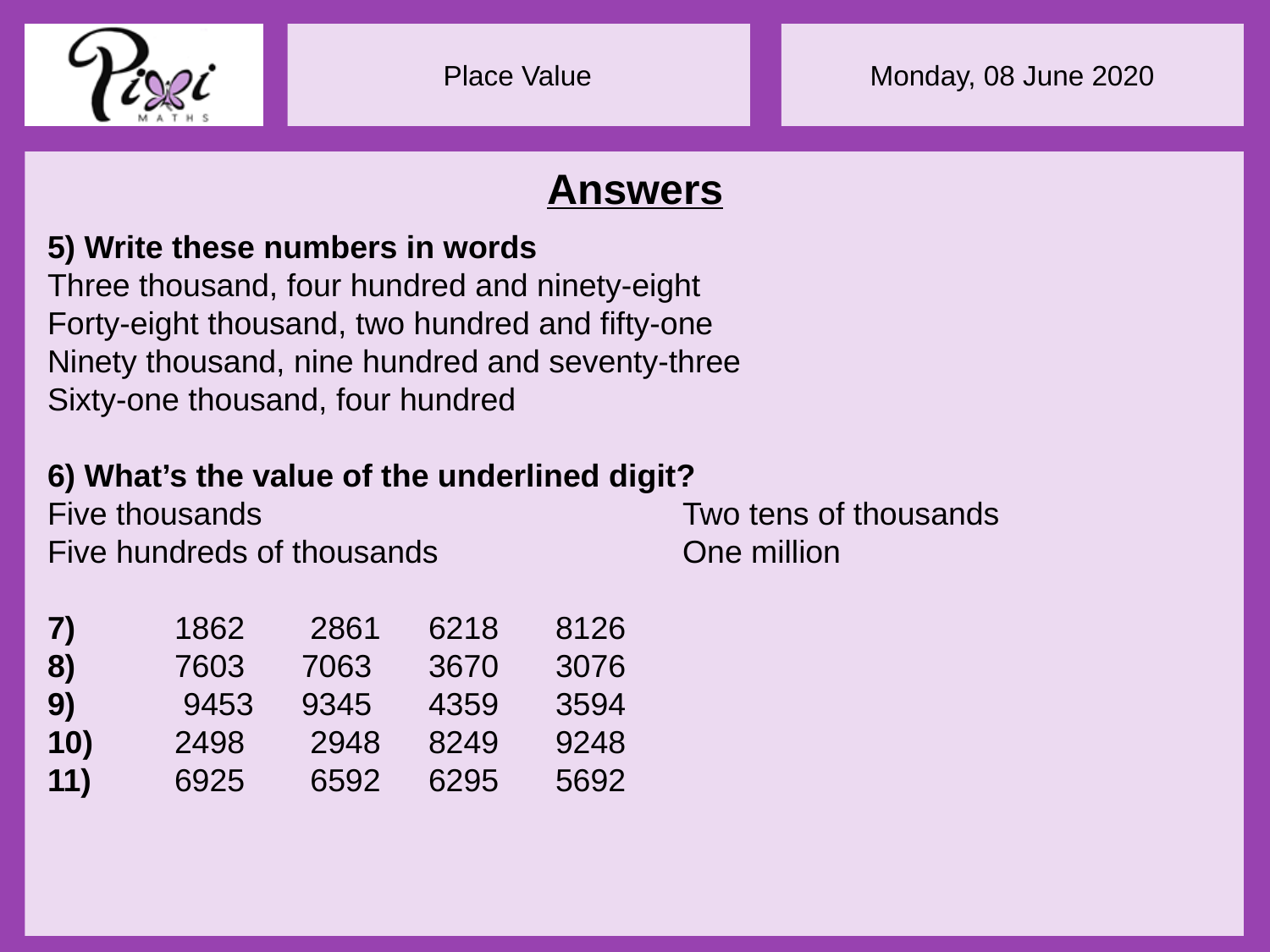

Answers
5) Write these numbers in words
Three thousand, four hundred and ninety-eight
Forty-eight thousand, two hundred and fifty-one
Ninety thousand, nine hundred and seventy-three
Sixty-one thousand, four hundred

6) What’s the value of the underlined digit?
Five thousands				Two tens of thousands
Five hundreds of thousands		One million

7) 	1862	 2861 	6218	8126
8) 	7603 	7063	3670	3076
9) 	 9453 	9345	4359	3594
10) 	2498	 2948 	8249	9248
11) 	6925 	 6592 	6295	5692